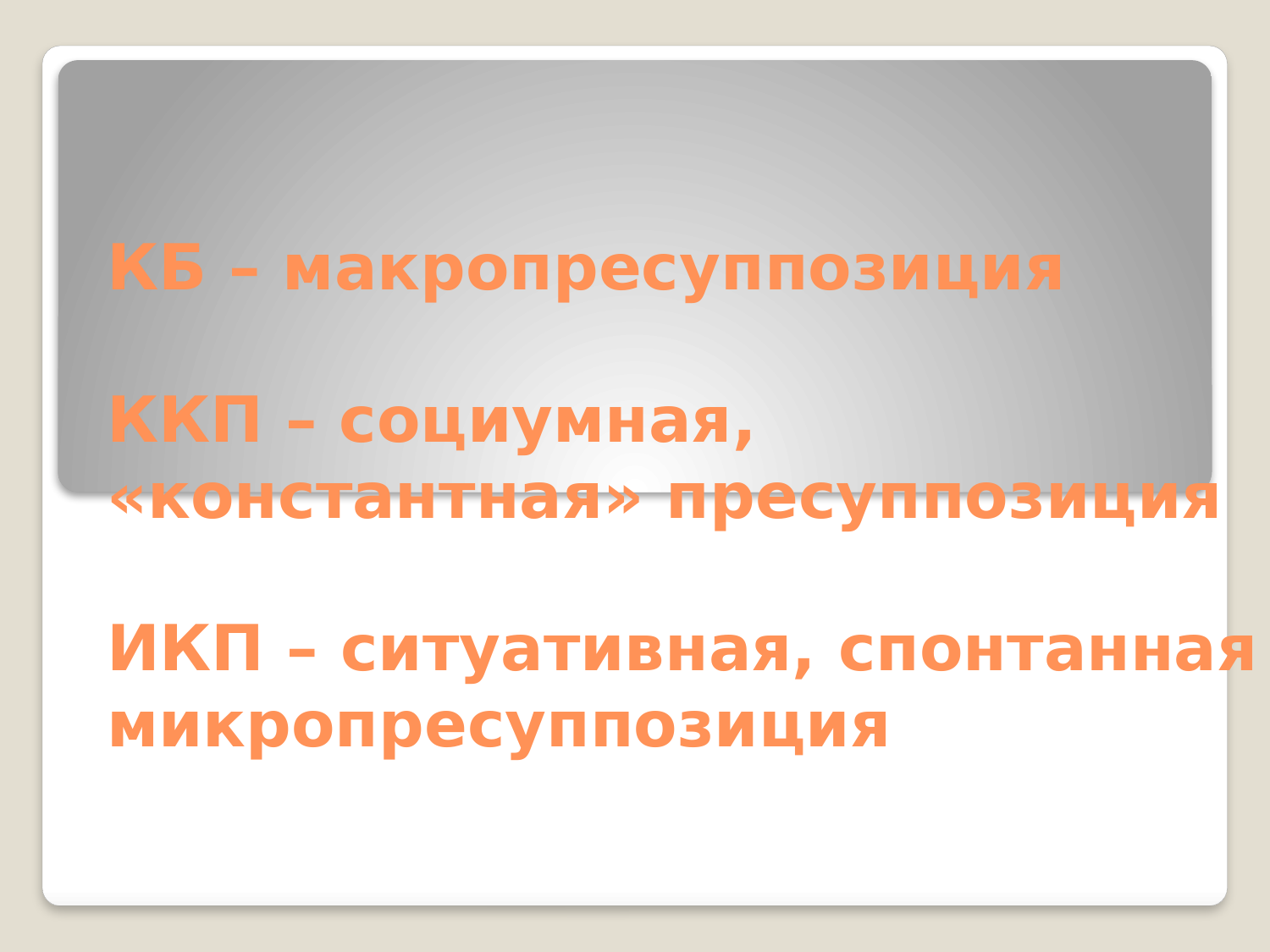

# КБ – макропресуппозиция ККП – социумная, «константная» пресуппозиция ИКП – ситуативная, спонтанная микропресуппозиция